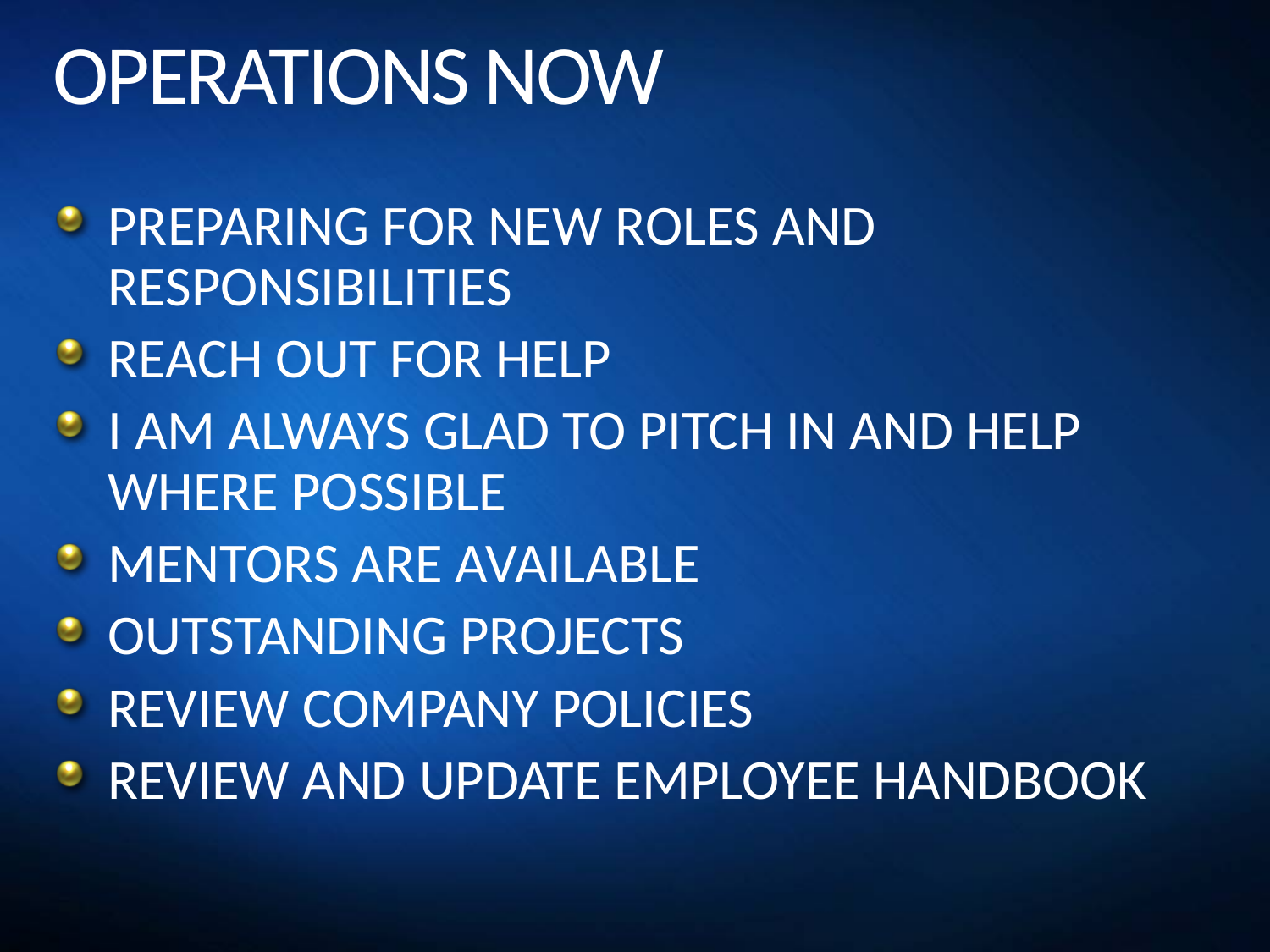

# OPERATIONS NOW
PREPARING FOR NEW ROLES AND RESPONSIBILITIES
REACH OUT FOR HELP
I AM ALWAYS GLAD TO PITCH IN AND HELP WHERE POSSIBLE
MENTORS ARE AVAILABLE
OUTSTANDING PROJECTS
REVIEW COMPANY POLICIES
REVIEW AND UPDATE EMPLOYEE HANDBOOK